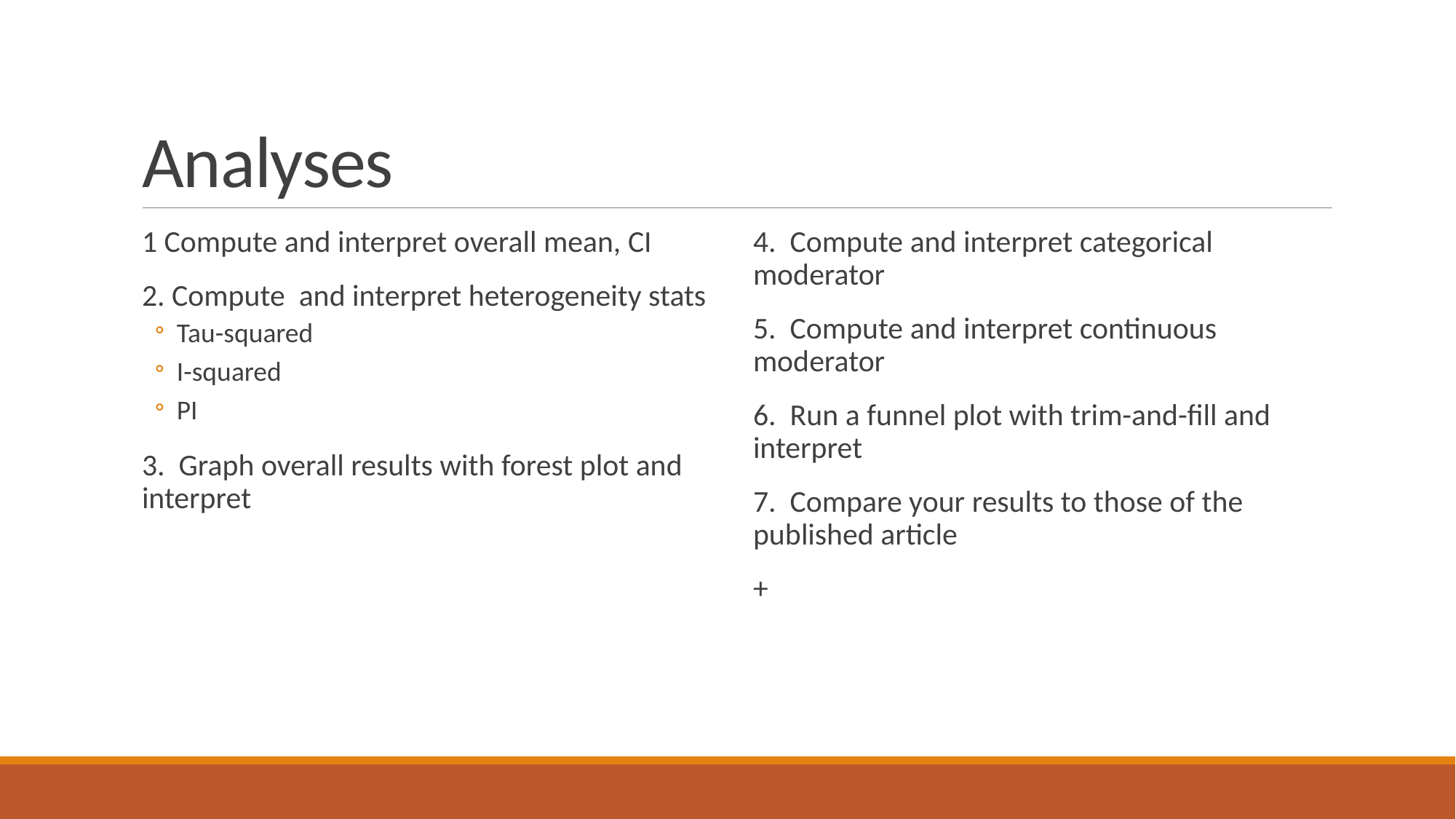

# Analyses
1 Compute and interpret overall mean, CI
2. Compute  and interpret heterogeneity stats
Tau-squared
I-squared
PI
3.  Graph overall results with forest plot and interpret

4.  Compute and interpret categorical moderator
5.  Compute and interpret continuous moderator
6.  Run a funnel plot with trim-and-fill and interpret
7.  Compare your results to those of the published article
+